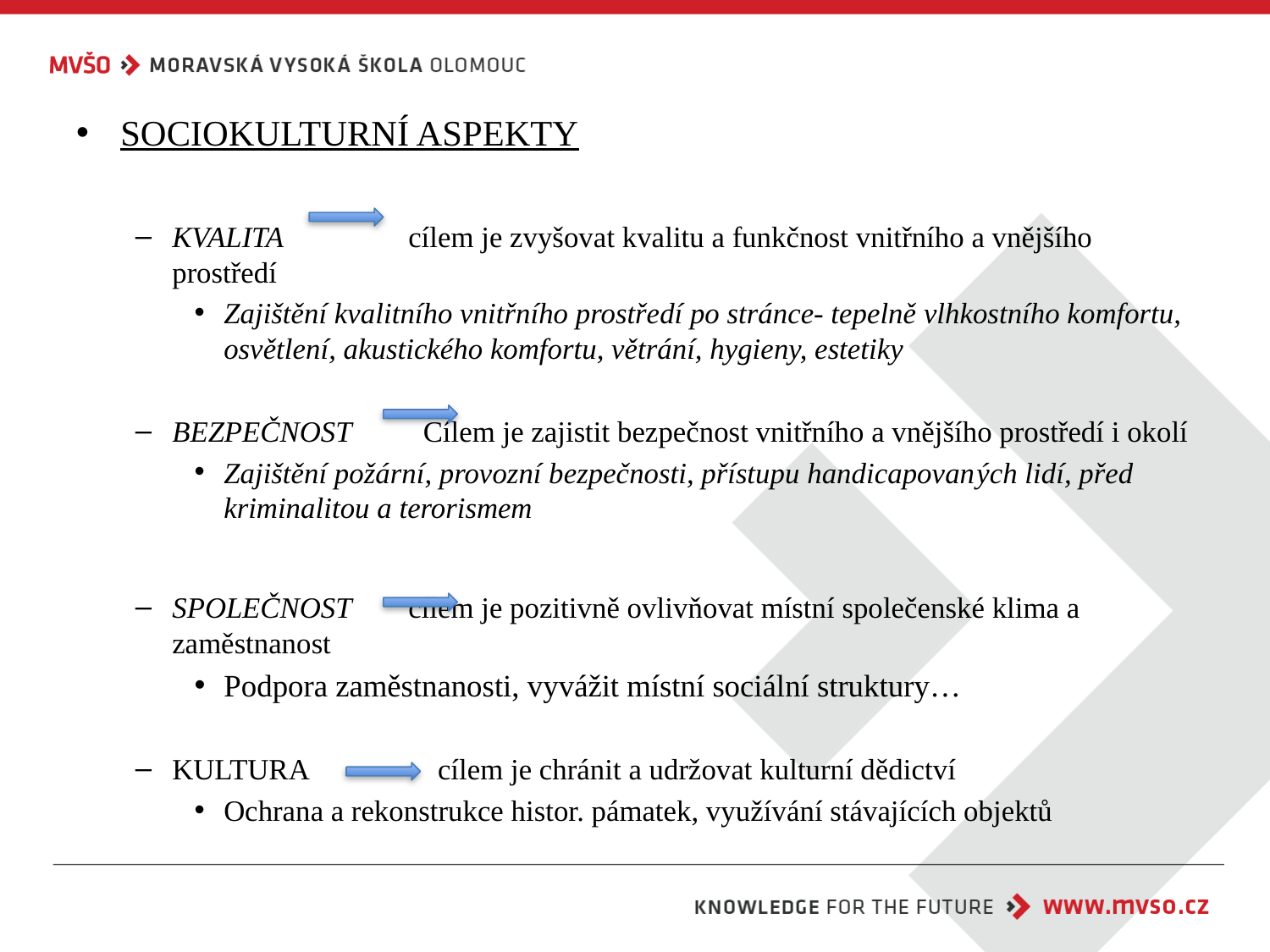

SOCIOKULTURNÍ ASPEKTY

KVALITA 		cílem je zvyšovat kvalitu a funkčnost vnitřního a vnějšího prostředí
Zajištění kvalitního vnitřního prostředí po stránce- tepelně vlhkostního komfortu, osvětlení, akustického komfortu, větrání, hygieny, estetiky

BEZPEČNOST 		  Cílem je zajistit bezpečnost vnitřního a vnějšího prostředí i okolí
Zajištění požární, provozní bezpečnosti, přístupu handicapovaných lidí, před kriminalitou a terorismem

SPOLEČNOST 		cílem je pozitivně ovlivňovat místní společenské klima a zaměstnanost
Podpora zaměstnanosti, vyvážit místní sociální struktury…

KULTURA		    cílem je chránit a udržovat kulturní dědictví
Ochrana a rekonstrukce histor. pámatek, využívání stávajících objektů